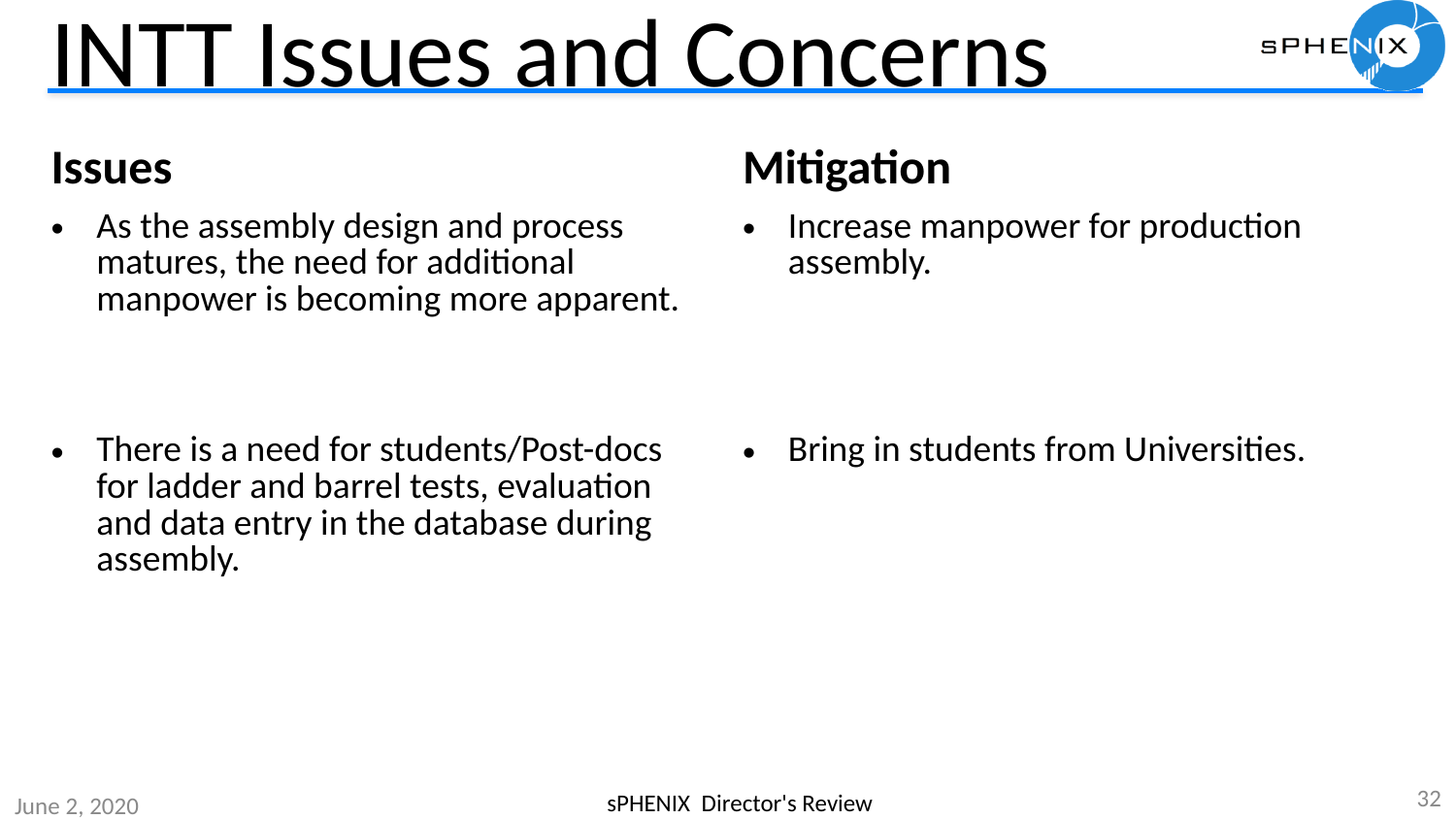

# INTT Issues and Concerns
| Issues | Mitigation |
| --- | --- |
| As the assembly design and process matures, the need for additional manpower is becoming more apparent. | Increase manpower for production assembly. |
| There is a need for students/Post-docs for ladder and barrel tests, evaluation and data entry in the database during assembly. | Bring in students from Universities. |
32
sPHENIX  Director's Review
June 2, 2020